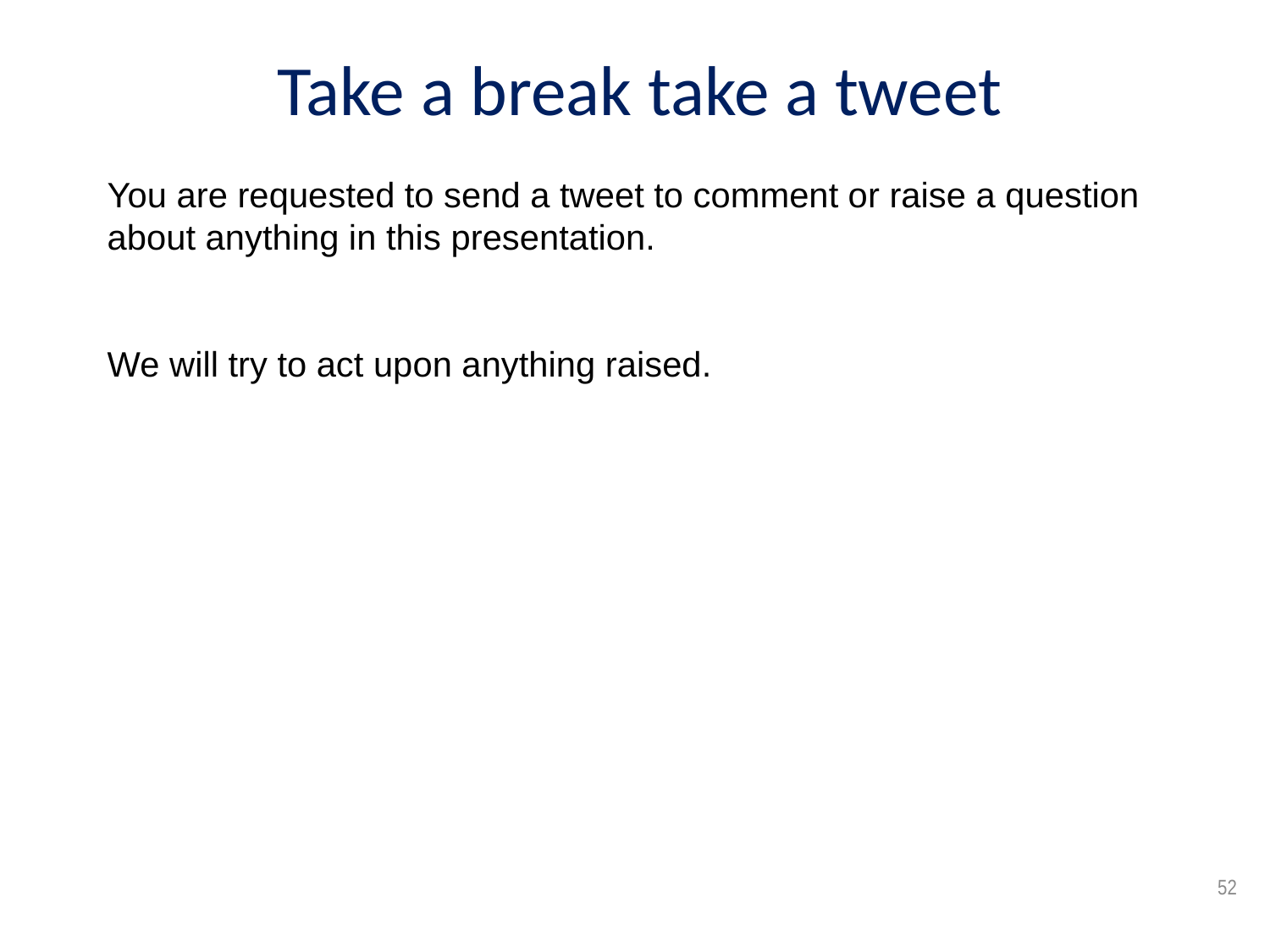

Take a break take a tweet
You are requested to send a tweet to comment or raise a question about anything in this presentation.

We will try to act upon anything raised.
52